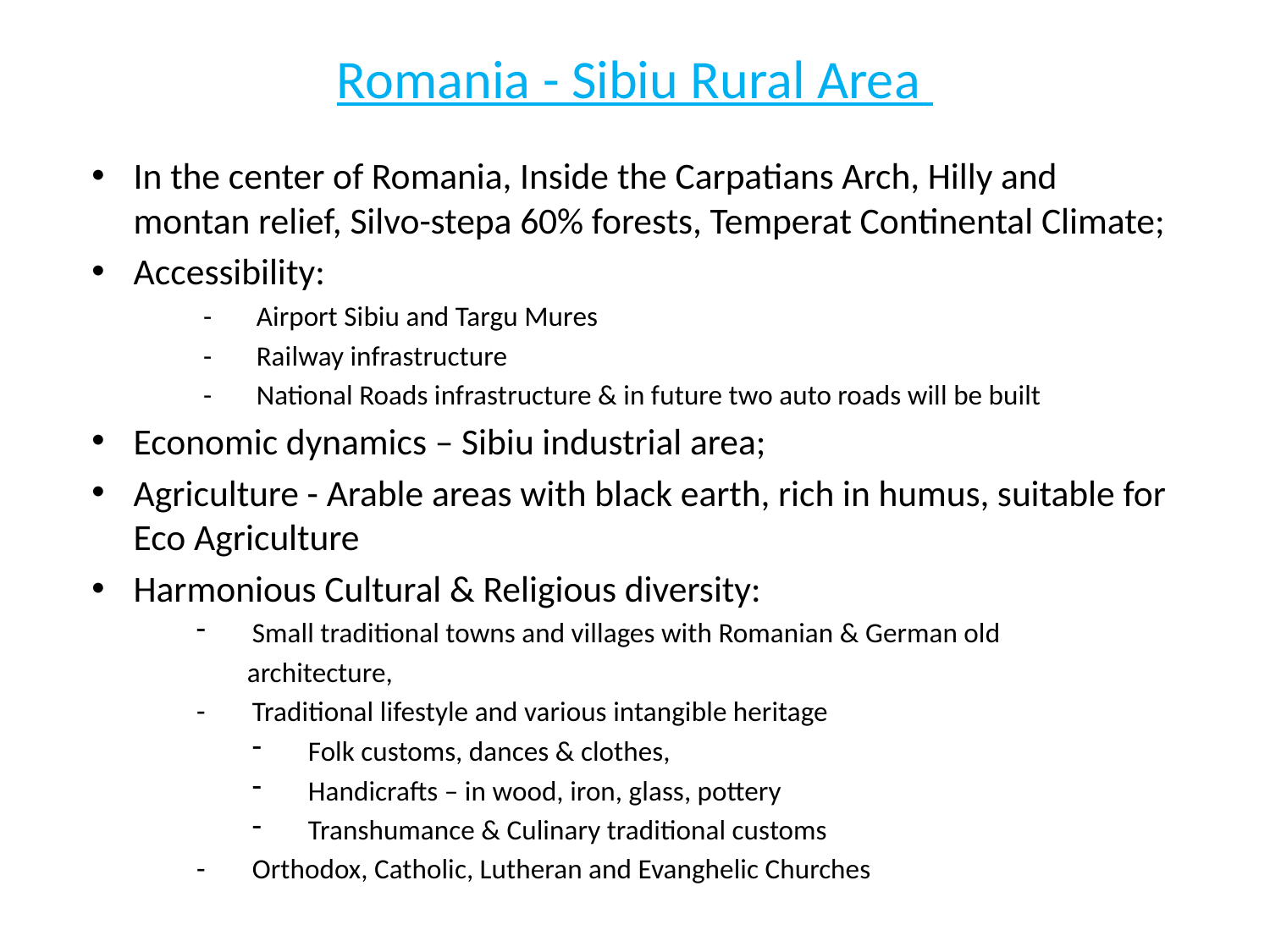

# Romania - Sibiu Rural Area
In the center of Romania, Inside the Carpatians Arch, Hilly and montan relief, Silvo-stepa 60% forests, Temperat Continental Climate;
Accessibility:
-       Airport Sibiu and Targu Mures
-       Railway infrastructure
-       National Roads infrastructure & in future two auto roads will be built
Economic dynamics – Sibiu industrial area;
Agriculture - Arable areas with black earth, rich in humus, suitable for Eco Agriculture
Harmonious Cultural & Religious diversity:
Small traditional towns and villages with Romanian & German old
	        architecture,
Traditional lifestyle and various intangible heritage
Folk customs, dances & clothes,
Handicrafts – in wood, iron, glass, pottery
Transhumance & Culinary traditional customs
Orthodox, Catholic, Lutheran and Evanghelic Churches